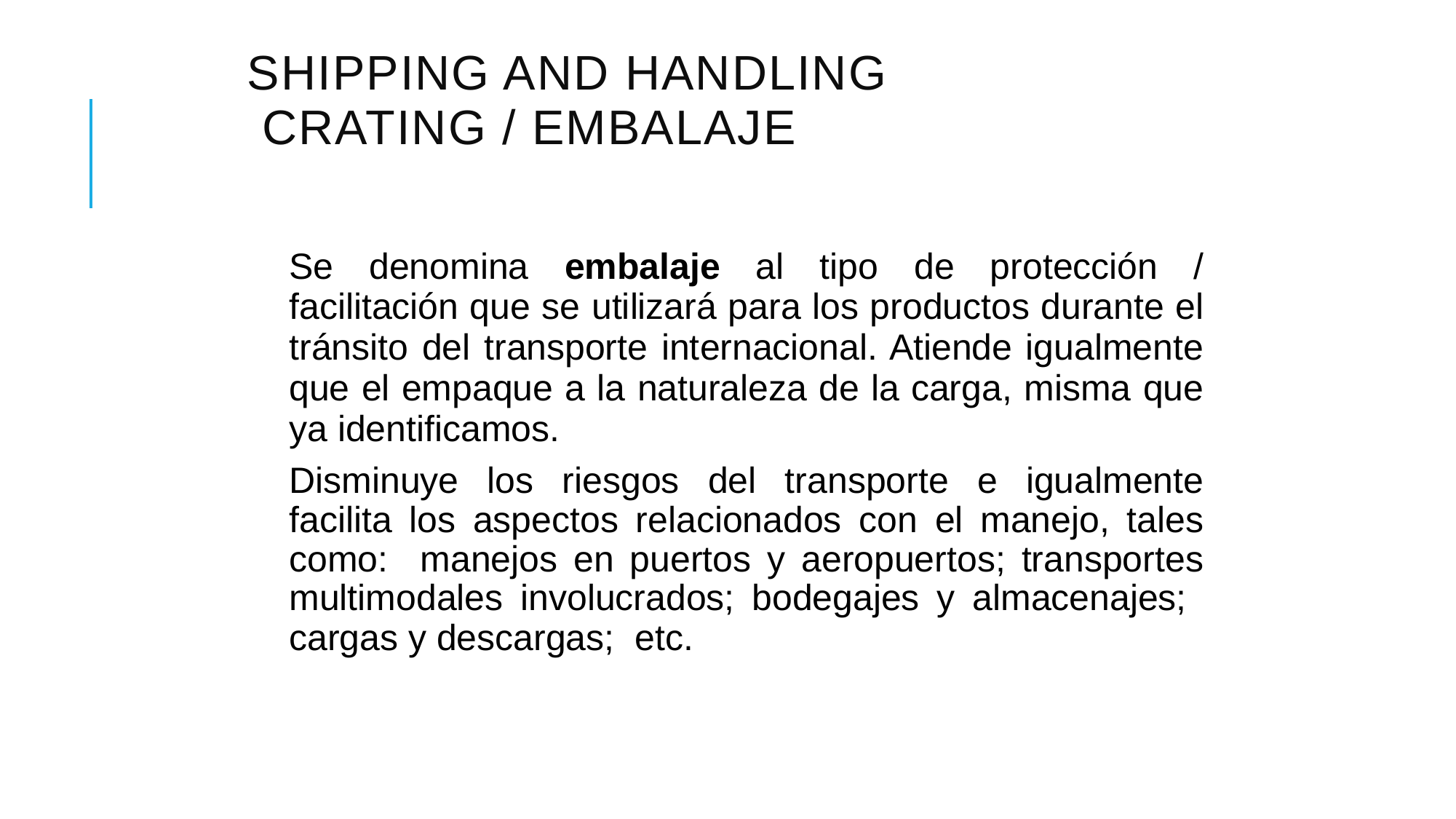

# SHIPPING AND HANDLING CRATING / EMBALAJE
Se denomina embalaje al tipo de protección / facilitación que se utilizará para los productos durante el tránsito del transporte internacional. Atiende igualmente que el empaque a la naturaleza de la carga, misma que ya identificamos.
Disminuye los riesgos del transporte e igualmente facilita los aspectos relacionados con el manejo, tales como:  manejos en puertos y aeropuertos; transportes multimodales involucrados; bodegajes y almacenajes;  cargas y descargas;  etc.